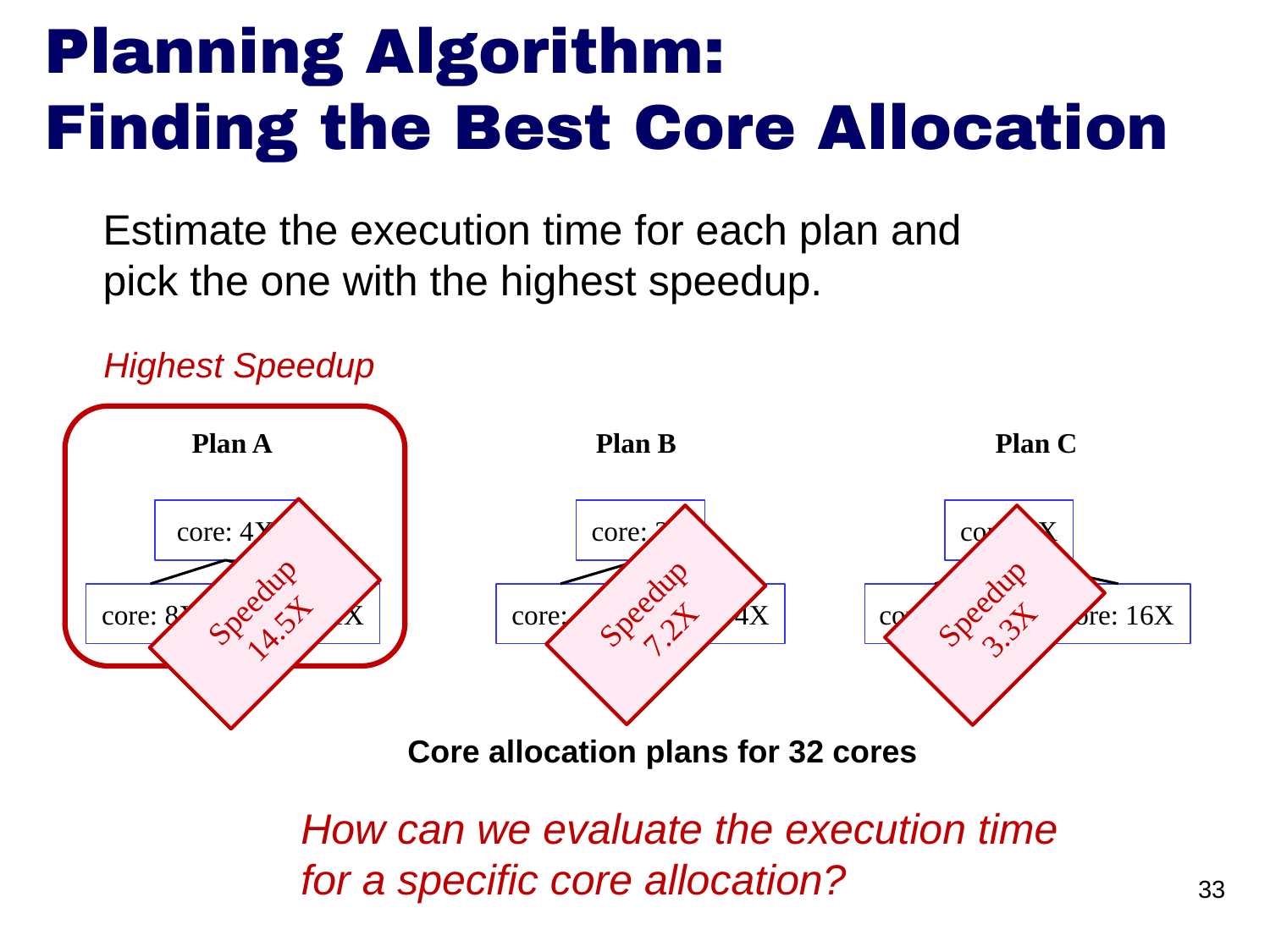

# Planning Algorithm: Finding the Best Core Allocation
Estimate the execution time for each plan and
pick the one with the highest speedup.
Highest Speedup

Plan A
Plan B
Plan C
core: 4X
core: 2X
core: 2X
Speedup
3.3X
Speedup
14.5X
Speedup
7.2X
core: 8X
core: 1X
core: 4X
core: 4X
core: 16X
core: 16X
Core allocation plans for 32 cores
How can we evaluate the execution time
for a specific core allocation?
33